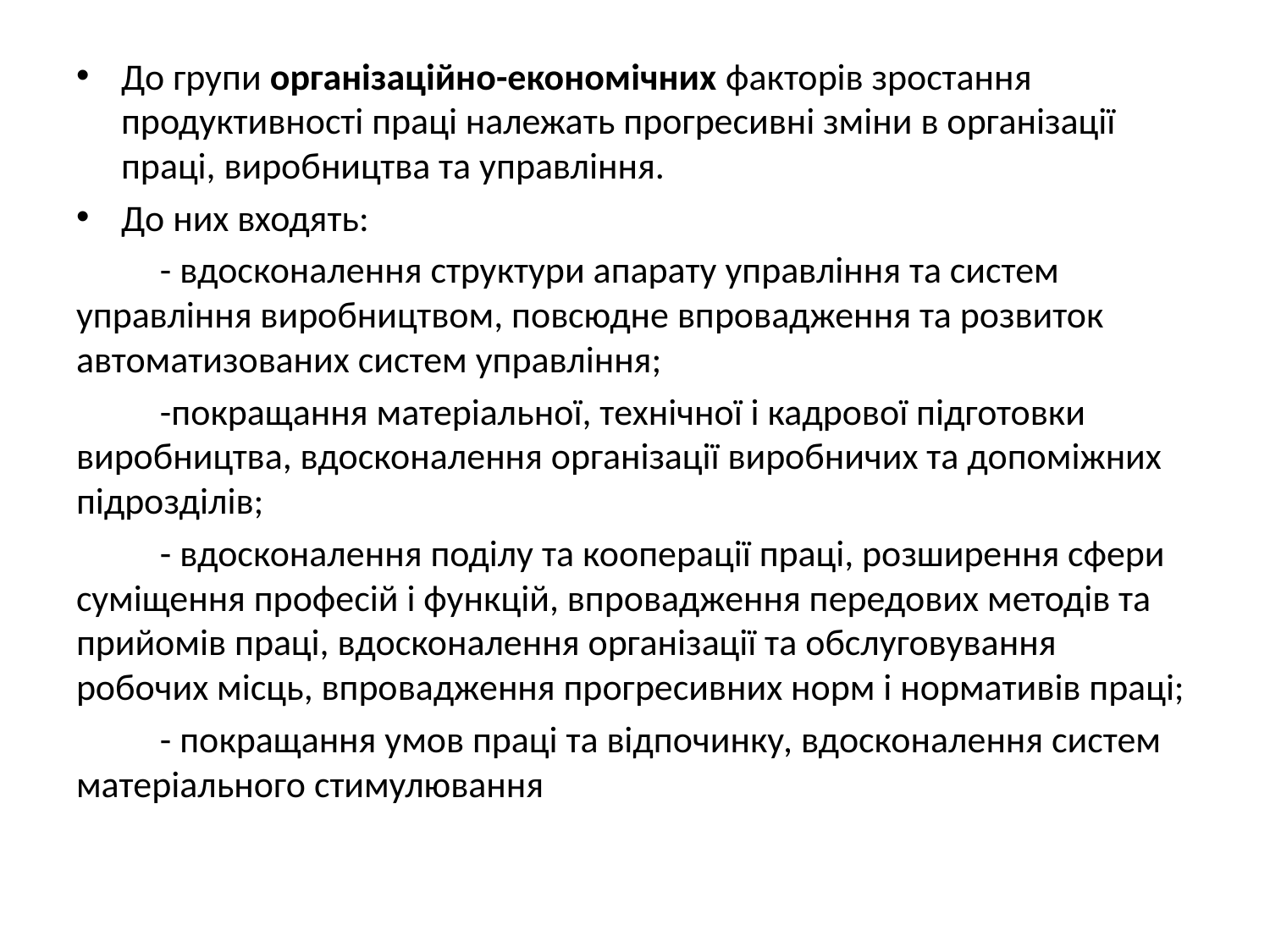

До групи організаційно-економічних факторів зростання продуктивності праці належать прогресивні зміни в організації праці, виробництва та управління.
До них входять:
	- вдосконалення структури апарату управління та систем управління виробництвом, повсюдне впровадження та розвиток автоматизованих систем управління;
	-покращання матеріальної, технічної і кадрової підготовки виробництва, вдосконалення організації виробничих та допоміжних підрозділів;
	- вдосконалення поділу та кооперації праці, розширення сфери суміщення професій і функцій, впровадження передових методів та прийомів праці, вдосконалення організації та обслуговування робочих місць, впровадження прогресивних норм і нормативів праці;
	- покращання умов праці та відпочинку, вдосконалення систем матеріального стимулювання